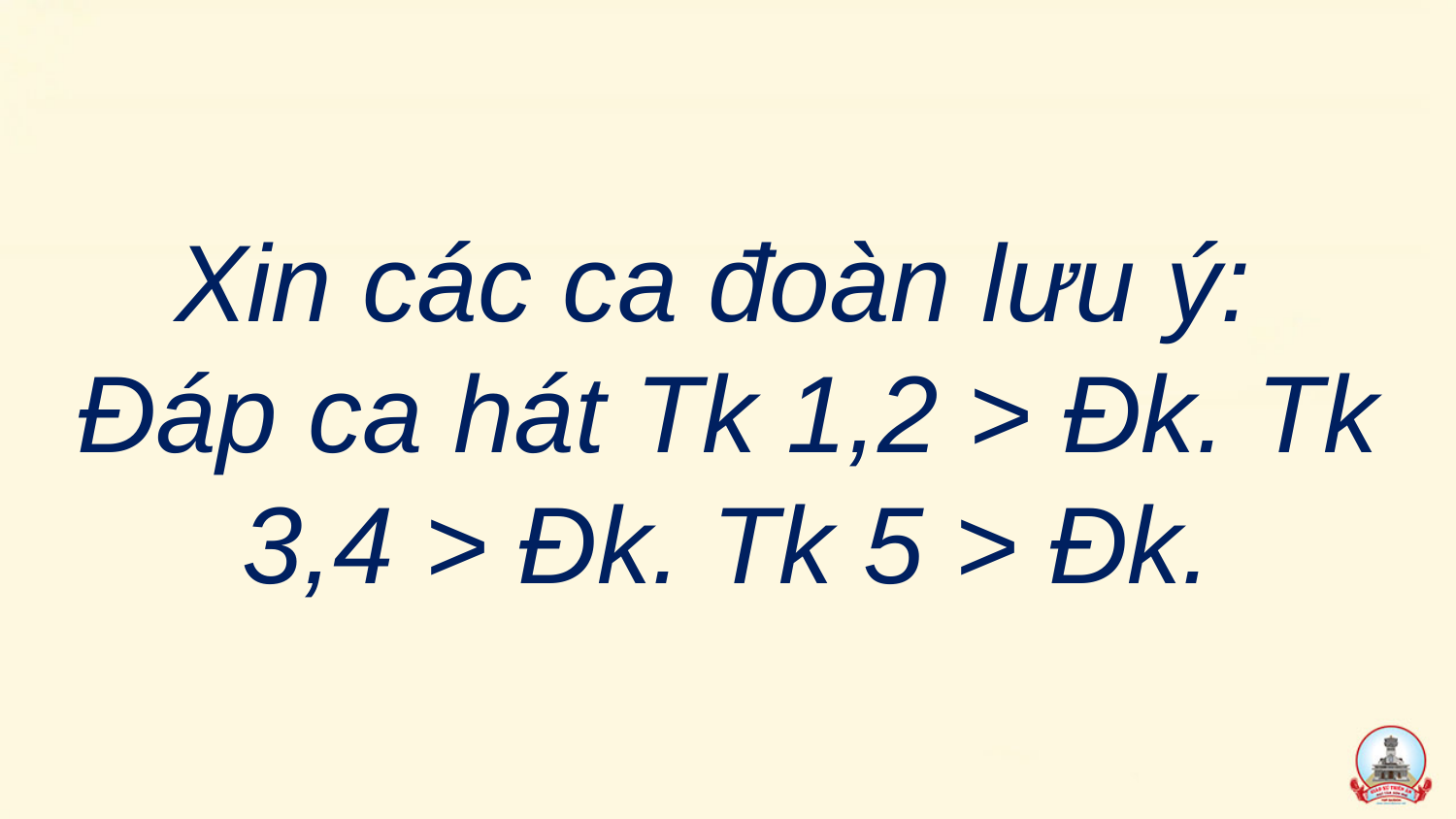

# Xin các ca đoàn lưu ý: Đáp ca hát Tk 1,2 > Đk. Tk 3,4 > Đk. Tk 5 > Đk.